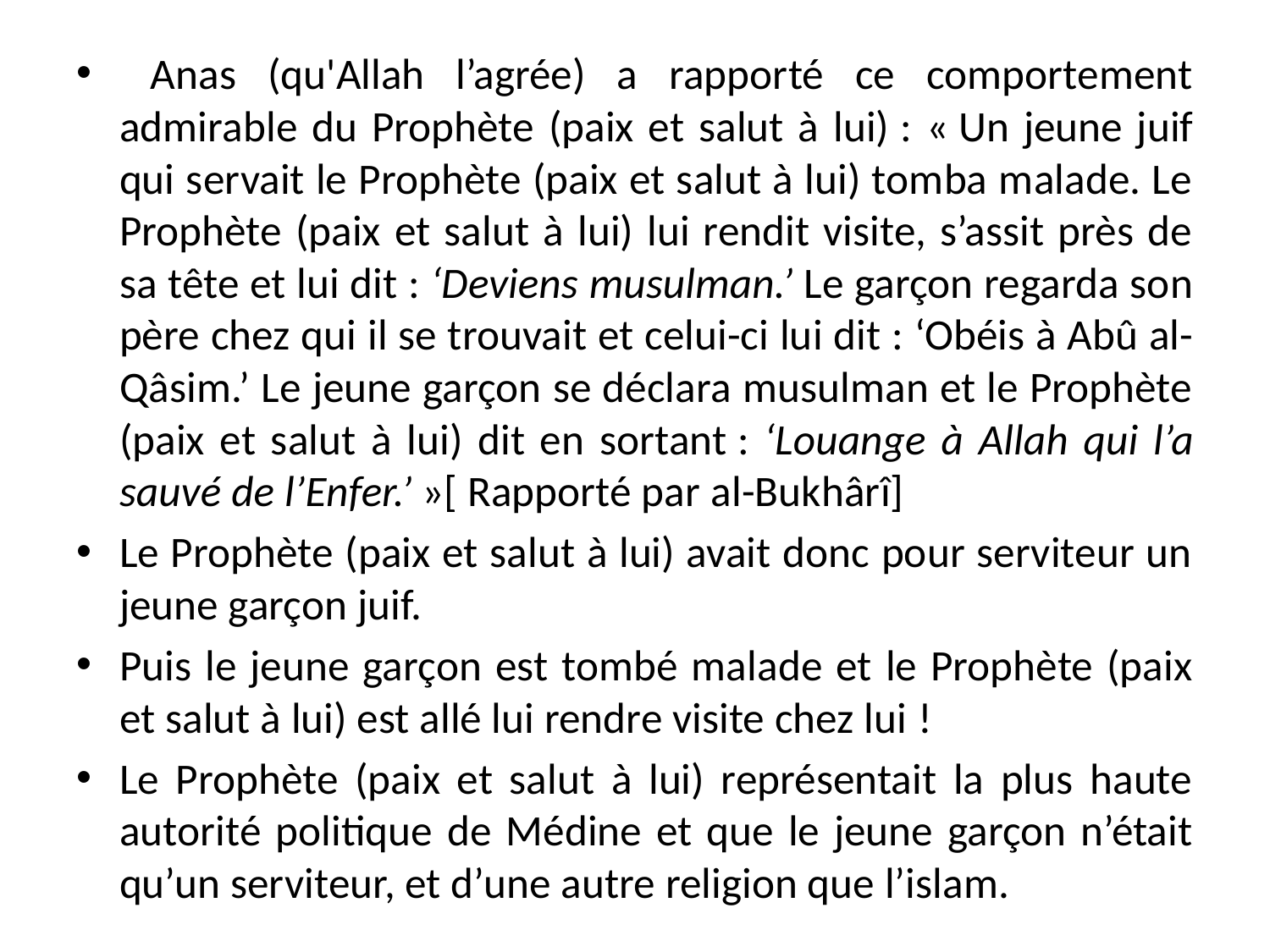

Anas (qu'Allah l’agrée) a rapporté ce comportement admirable du Prophète (paix et salut à lui) : « Un jeune juif qui servait le Prophète (paix et salut à lui) tomba malade. Le Prophète (paix et salut à lui) lui rendit visite, s’assit près de sa tête et lui dit : ‘Deviens musulman.’ Le garçon regarda son père chez qui il se trouvait et celui-ci lui dit : ‘Obéis à Abû al-Qâsim.’ Le jeune garçon se déclara musulman et le Prophète (paix et salut à lui) dit en sortant : ‘Louange à Allah qui l’a sauvé de l’Enfer.’ »[ Rapporté par al-Bukhârî]
Le Prophète (paix et salut à lui) avait donc pour serviteur un jeune garçon juif.
Puis le jeune garçon est tombé malade et le Prophète (paix et salut à lui) est allé lui rendre visite chez lui !
Le Prophète (paix et salut à lui) représentait la plus haute autorité politique de Médine et que le jeune garçon n’était qu’un serviteur, et d’une autre religion que l’islam.